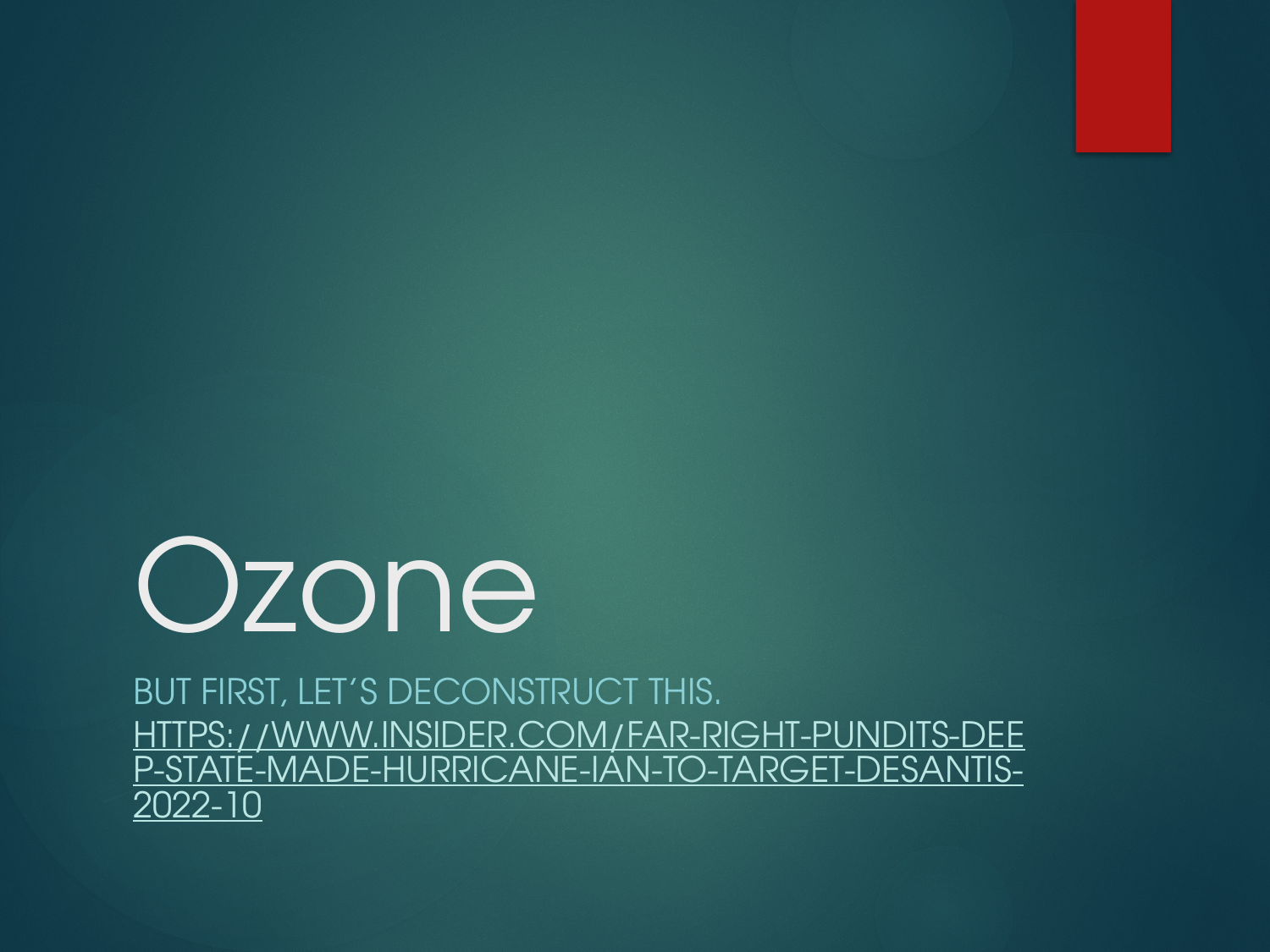

# Ozone
But first, let’s deconstruct this. https://www.insider.com/far-right-pundits-deep-state-made-hurricane-ian-to-target-desantis-2022-10